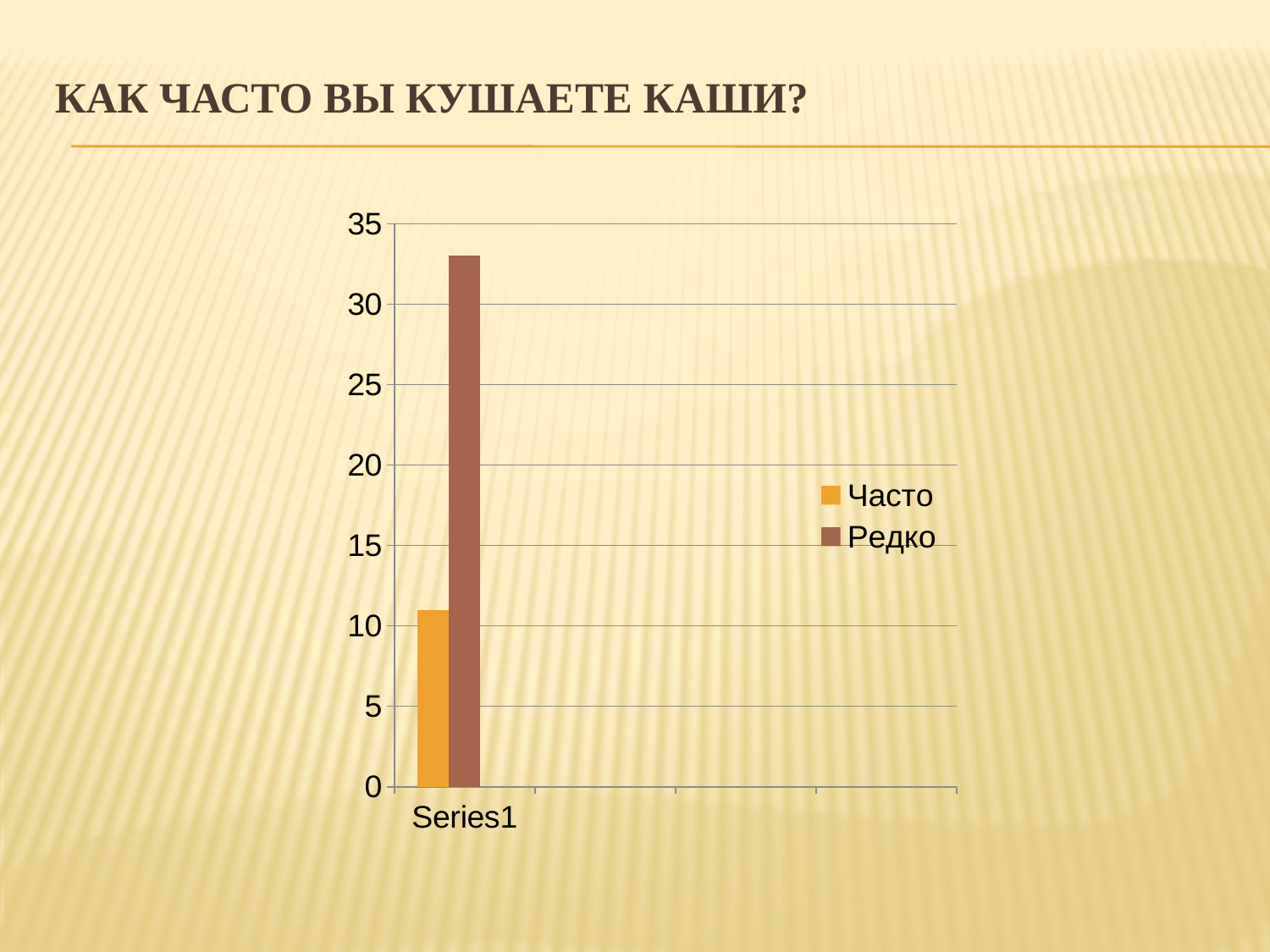

# Как часто Вы кушаете каши?

### Chart

| Category | Часто | Редко | Столбец1 |
|---|---|---|---|
|  | 11.0 | 33.0 | None |
|  | None | None | None |
|  | None | None | None |
|  | None | None | None |